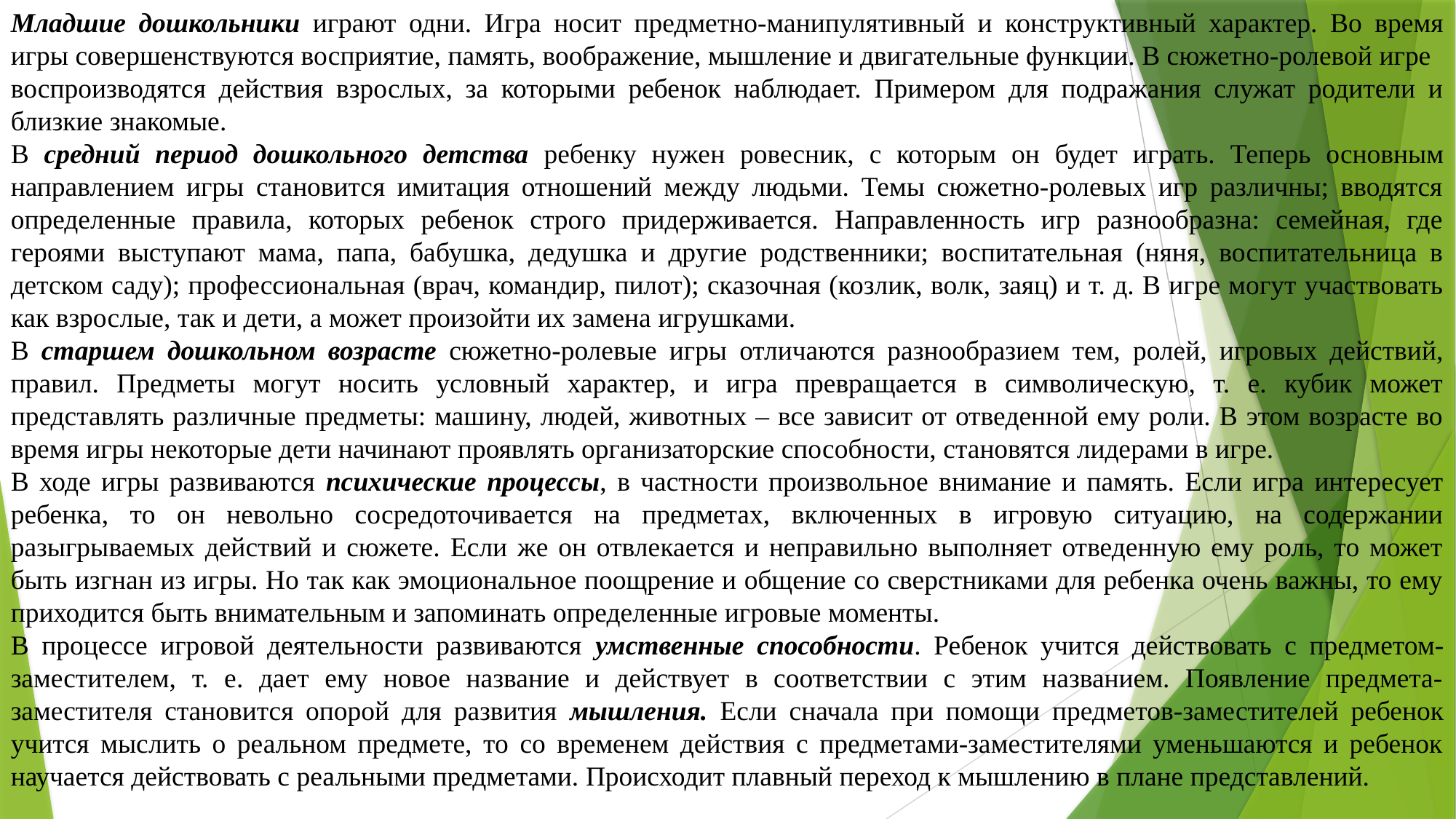

Младшие дошкольники играют одни. Игра носит предметно-манипулятивный и конструктивный характер. Во время игры совершенствуются восприятие, память, воображение, мышление и двигательные функции. В сюжетно-ролевой игре
воспроизводятся действия взрослых, за которыми ребенок наблюдает. Примером для подражания служат родители и близкие знакомые.
В средний период дошкольного детства ребенку нужен ровесник, с которым он будет играть. Теперь основным направлением игры становится имитация отношений между людьми. Темы сюжетно-ролевых игр различны; вводятся определенные правила, которых ребенок строго придерживается. Направленность игр разнообразна: семейная, где героями выступают мама, папа, бабушка, дедушка и другие родственники; воспитательная (няня, воспитательница в детском саду); профессиональная (врач, командир, пилот); сказочная (козлик, волк, заяц) и т. д. В игре могут участвовать как взрослые, так и дети, а может произойти их замена игрушками.
В старшем дошкольном возрасте сюжетно-ролевые игры отличаются разнообразием тем, ролей, игровых действий, правил. Предметы могут носить условный характер, и игра превращается в символическую, т. е. кубик может представлять различные предметы: машину, людей, животных – все зависит от отведенной ему роли. В этом возрасте во время игры некоторые дети начинают проявлять организаторские способности, становятся лидерами в игре.
В ходе игры развиваются психические процессы, в частности произвольное внимание и память. Если игра интересует ребенка, то он невольно сосредоточивается на предметах, включенных в игровую ситуацию, на содержании разыгрываемых действий и сюжете. Если же он отвлекается и неправильно выполняет отведенную ему роль, то может быть изгнан из игры. Но так как эмоциональное поощрение и общение со сверстниками для ребенка очень важны, то ему приходится быть внимательным и запоминать определенные игровые моменты.
В процессе игровой деятельности развиваются умственные способности. Ребенок учится действовать с предметом-заместителем, т. е. дает ему новое название и действует в соответствии с этим названием. Появление предмета-заместителя становится опорой для развития мышления. Если сначала при помощи предметов-заместителей ребенок учится мыслить о реальном предмете, то со временем действия с предметами-заместителями уменьшаются и ребенок научается действовать с реальными предметами. Происходит плавный переход к мышлению в плане представлений.